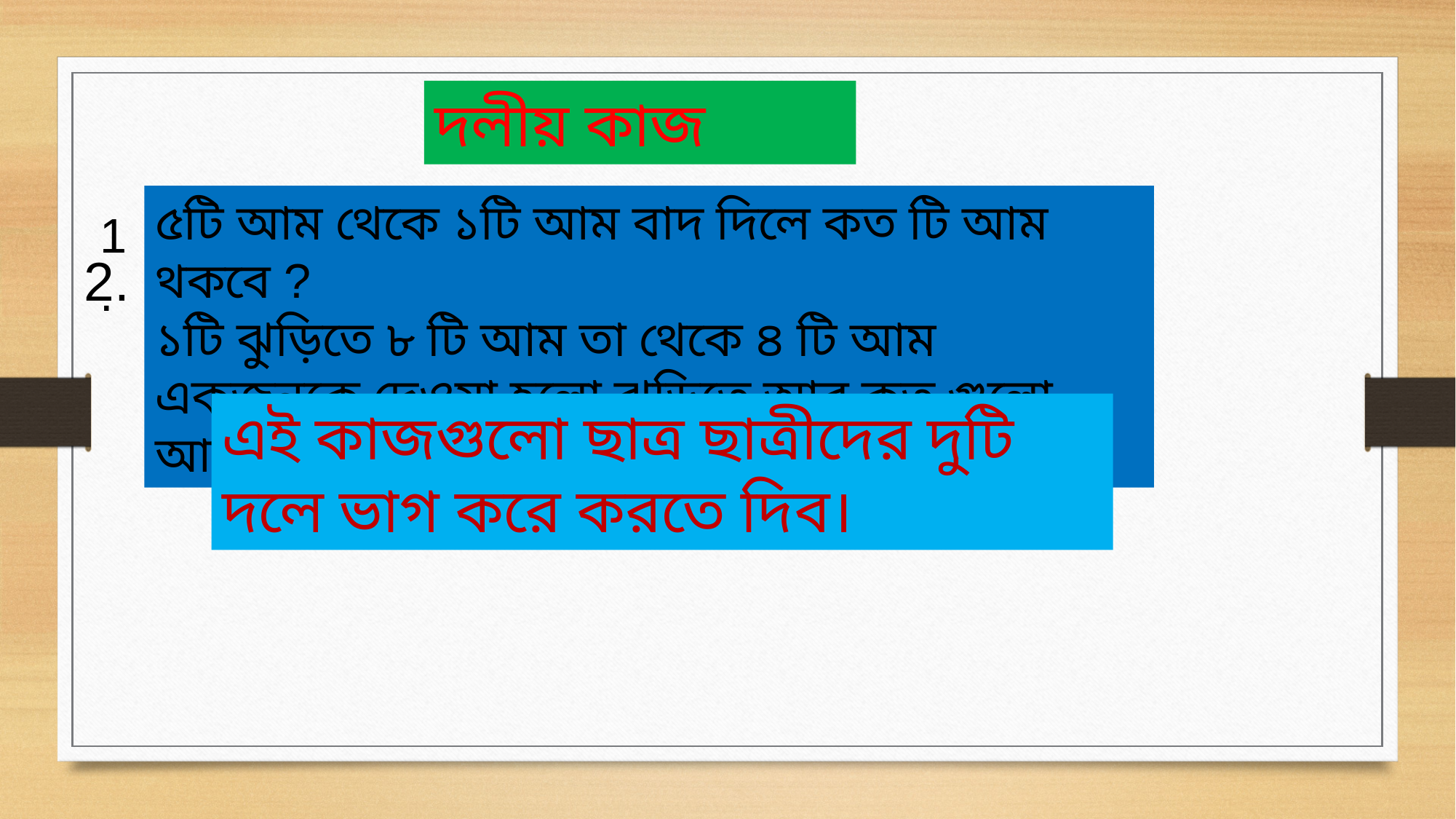

দলীয় কাজ
৫টি আম থেকে ১টি আম বাদ দিলে কত টি আম থকবে ?
১টি ঝুড়িতে ৮ টি আম তা থেকে ৪ টি আম একজনকে দেওয়া হলো ঝুড়িতে আর কত গুলো আম রইল?
1.
2.
এই কাজগুলো ছাত্র ছাত্রীদের দুটি দলে ভাগ করে করতে দিব।